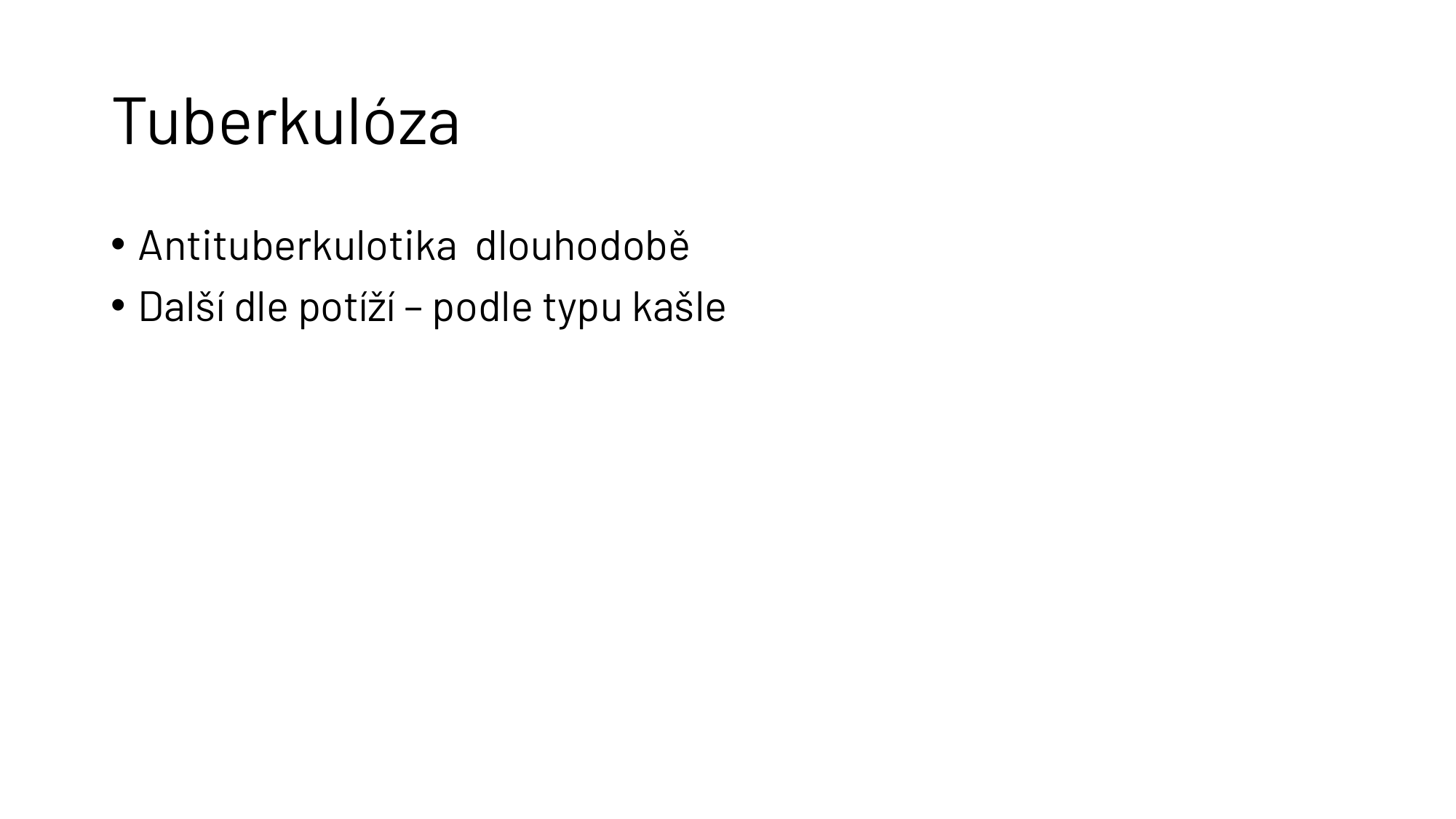

# Tuberkulóza
Antituberkulotika  dlouhodobě
Další dle potíží – podle typu kašle